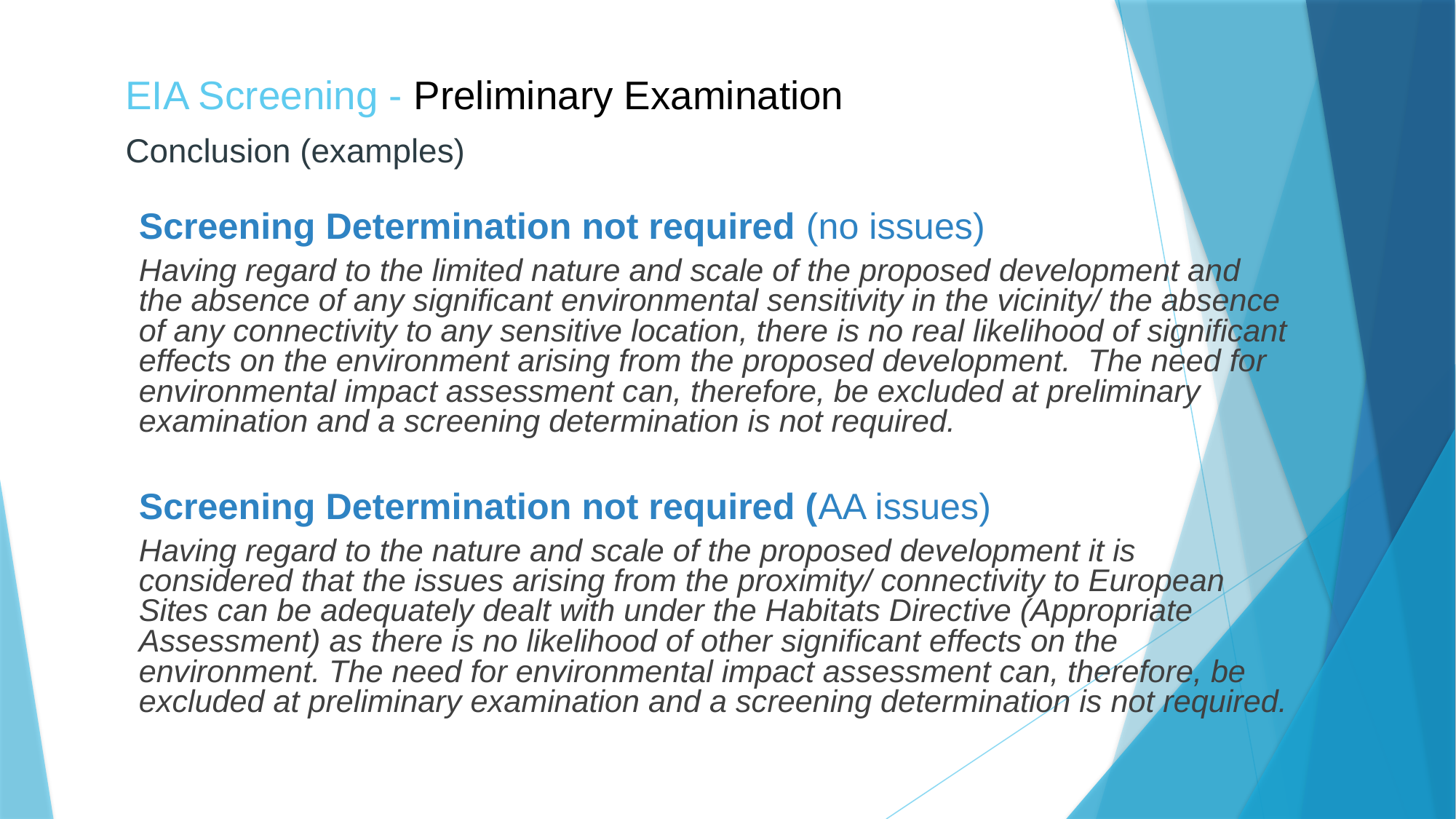

# EIA Screening - Preliminary Examination
Conclusion (examples)
Screening Determination not required (no issues)
Having regard to the limited nature and scale of the proposed development and the absence of any significant environmental sensitivity in the vicinity/ the absence of any connectivity to any sensitive location, there is no real likelihood of significant effects on the environment arising from the proposed development.  The need for environmental impact assessment can, therefore, be excluded at preliminary examination and a screening determination is not required.

Screening Determination not required (AA issues)
Having regard to the nature and scale of the proposed development it is considered that the issues arising from the proximity/ connectivity to European Sites can be adequately dealt with under the Habitats Directive (Appropriate Assessment) as there is no likelihood of other significant effects on the environment. The need for environmental impact assessment can, therefore, be excluded at preliminary examination and a screening determination is not required.